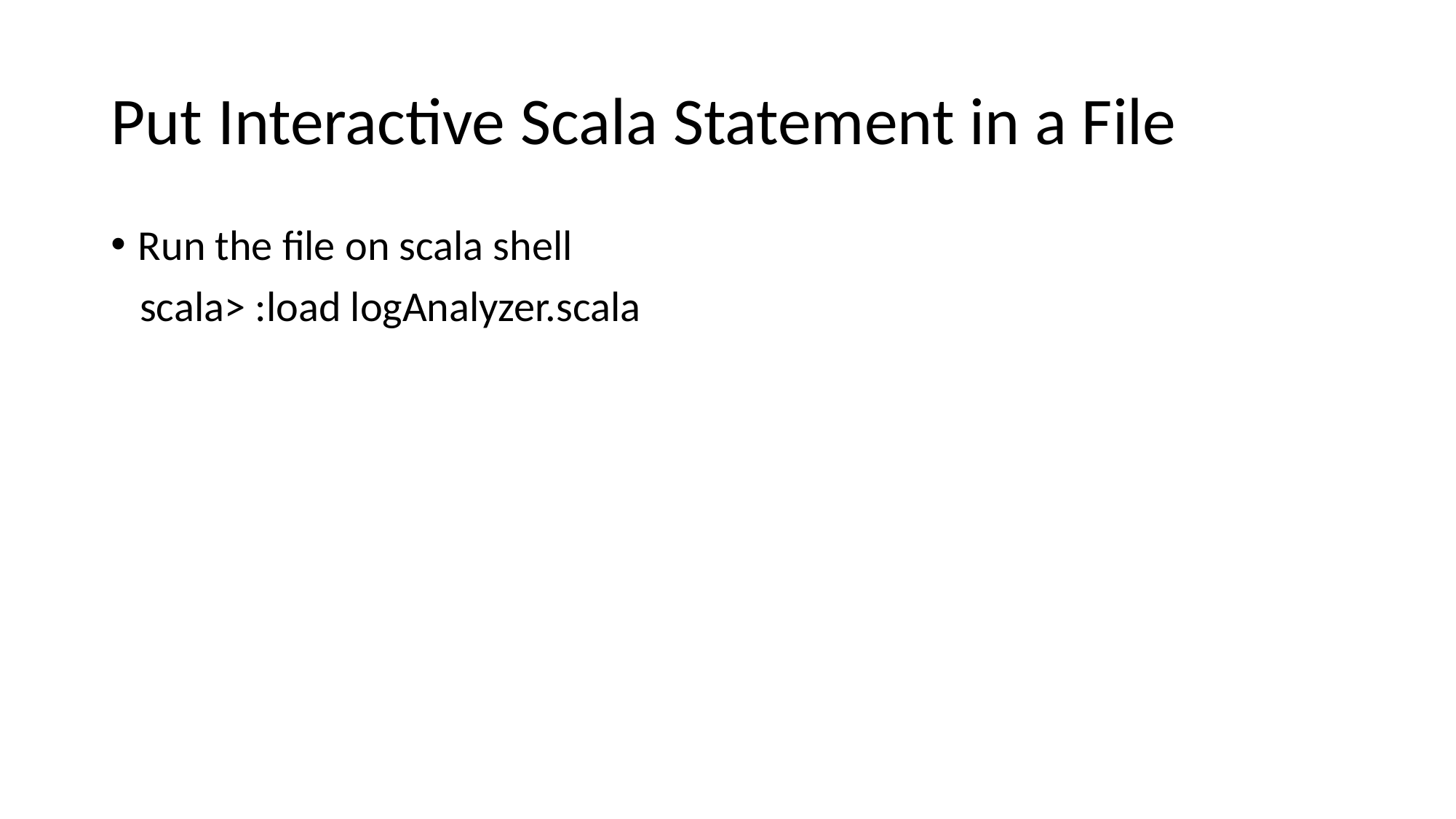

# Put Interactive Scala Statement in a File
Run the file on scala shell
   scala> :load logAnalyzer.scala